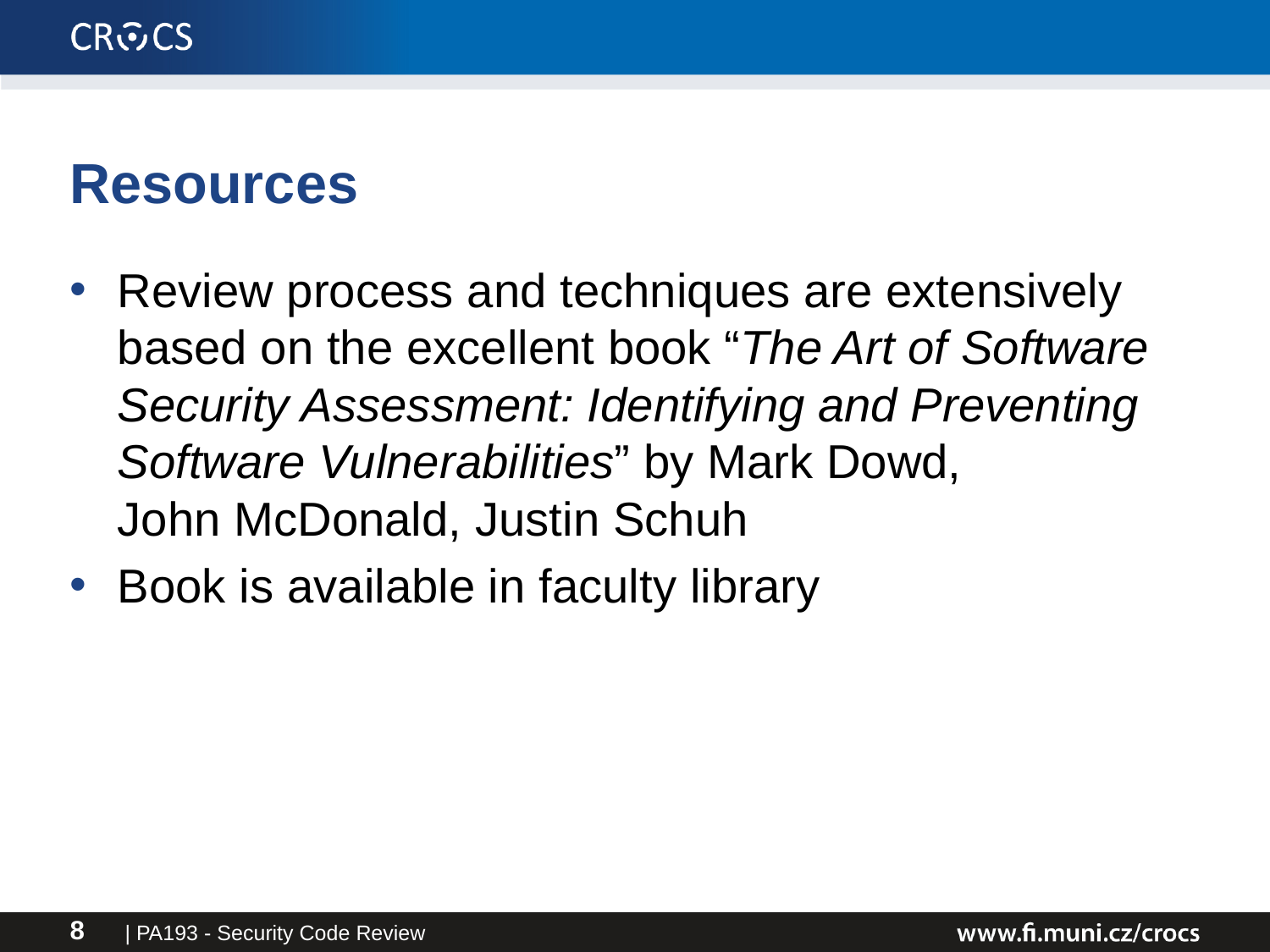

# Resources
Review process and techniques are extensively based on the excellent book “The Art of Software Security Assessment: Identifying and Preventing Software Vulnerabilities” by Mark Dowd, John McDonald, Justin Schuh
Book is available in faculty library
| PA193 - Security Code Review
8